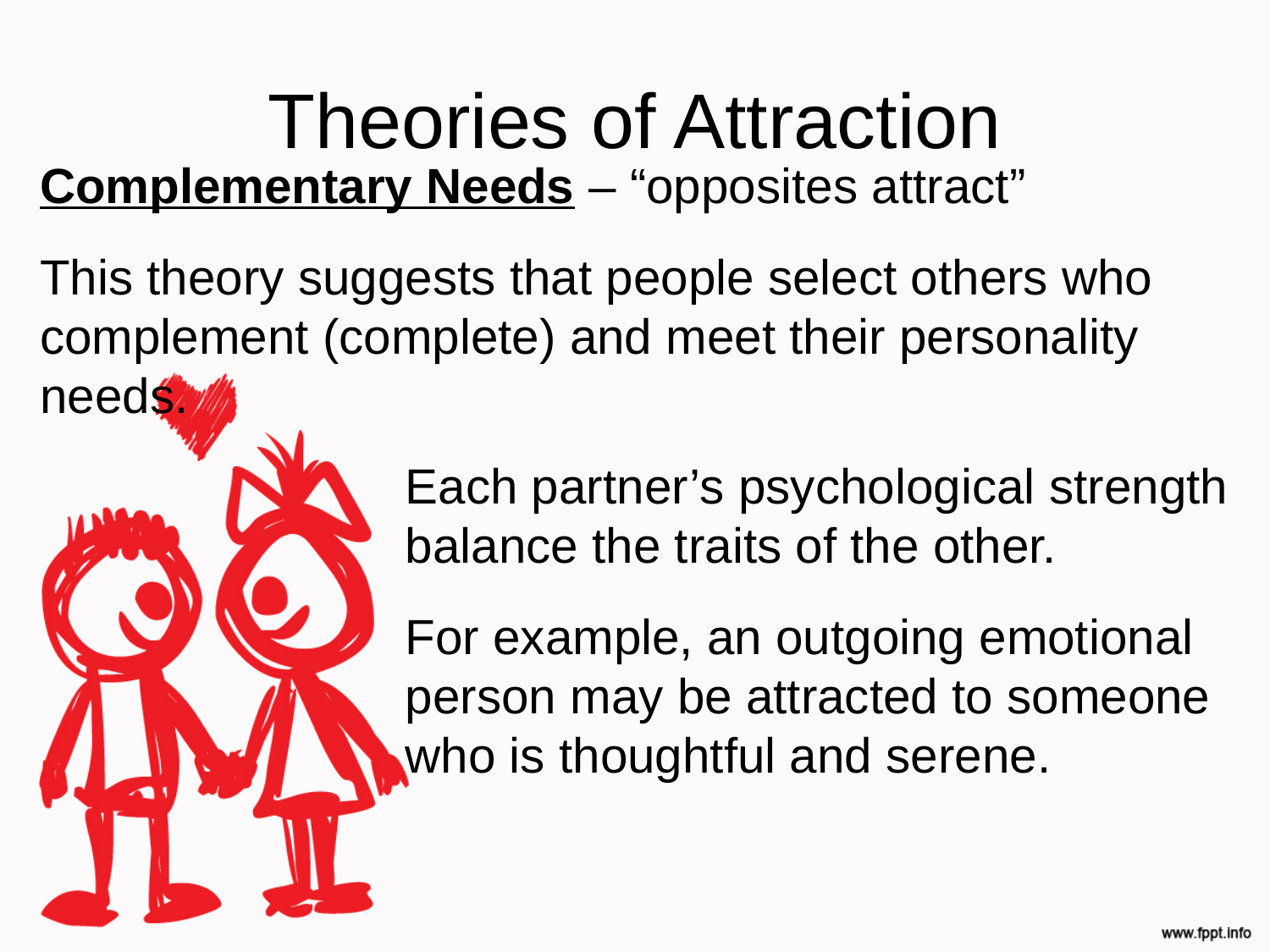

# Theories of Attraction
Complementary Needs – “opposites attract”
This theory suggests that people select others who complement (complete) and meet their personality needs.
Each partner’s psychological strength balance the traits of the other.
For example, an outgoing emotional person may be attracted to someone who is thoughtful and serene.